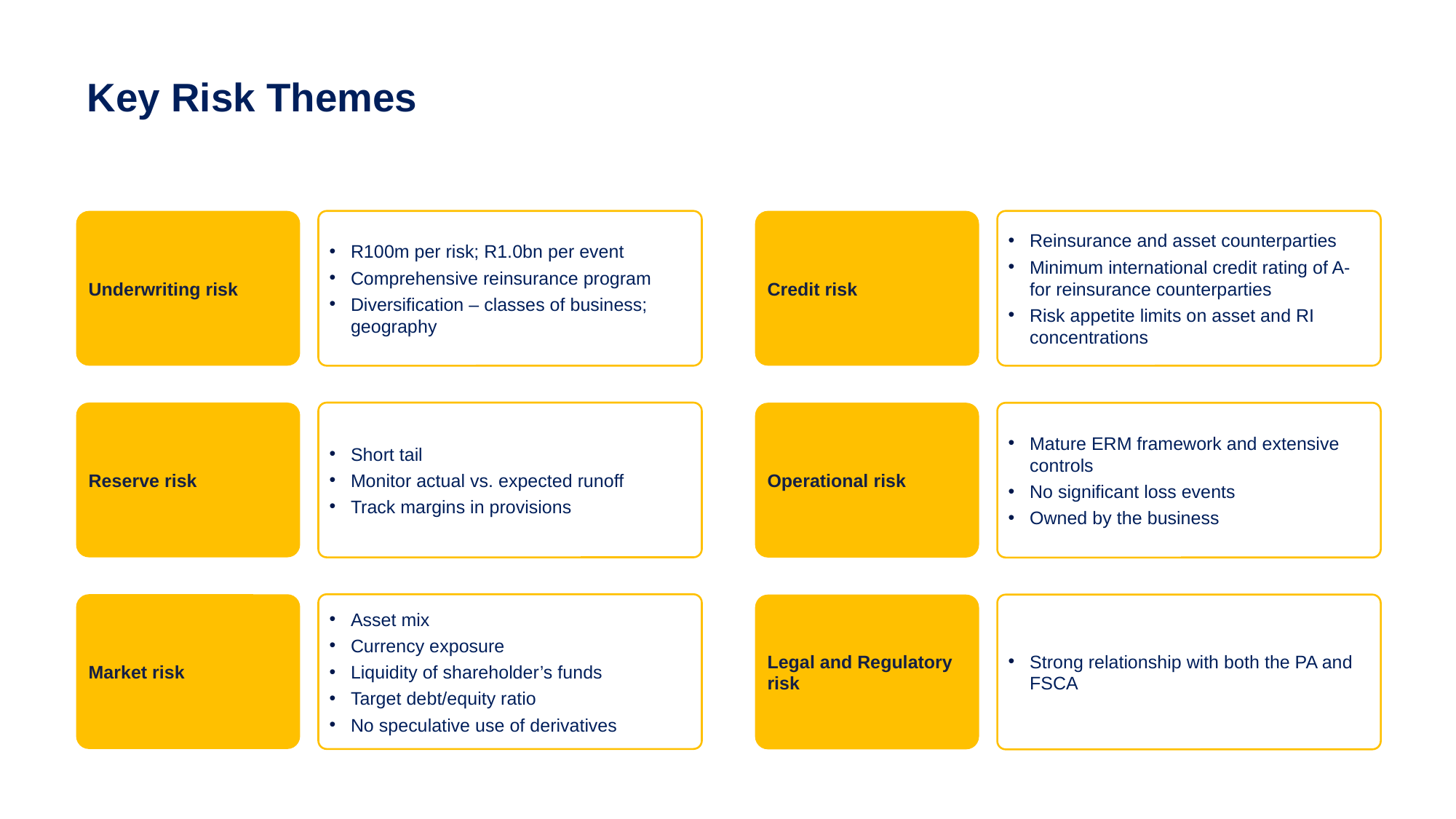

Key Risk Themes
Underwriting risk
R100m per risk; R1.0bn per event
Comprehensive reinsurance program
Diversification – classes of business; geography
Credit risk
Reinsurance and asset counterparties
Minimum international credit rating of A- for reinsurance counterparties
Risk appetite limits on asset and RI concentrations
Reserve risk
Short tail
Monitor actual vs. expected runoff
Track margins in provisions
Operational risk
Mature ERM framework and extensive controls
No significant loss events
Owned by the business
Market risk
Asset mix
Currency exposure
Liquidity of shareholder’s funds
Target debt/equity ratio
No speculative use of derivatives
Legal and Regulatory risk
Strong relationship with both the PA and FSCA